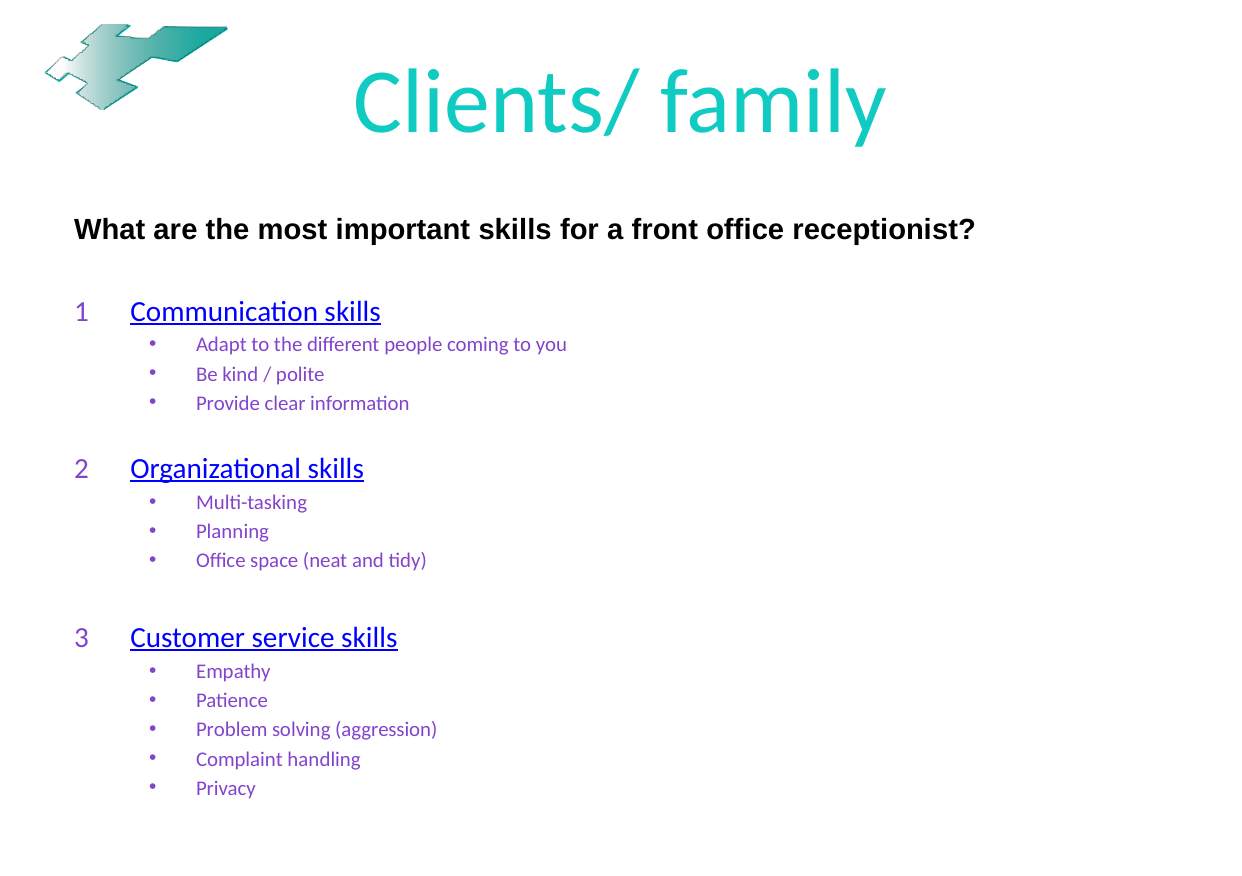

# Clients/ family
What are the most important skills for a front office receptionist?

Communication skills
Adapt to the different people coming to you
Be kind / polite
Provide clear information

Organizational skills
Multi-tasking
Planning
Office space (neat and tidy)

Customer service skills
Empathy
Patience
Problem solving (aggression)
Complaint handling
Privacy